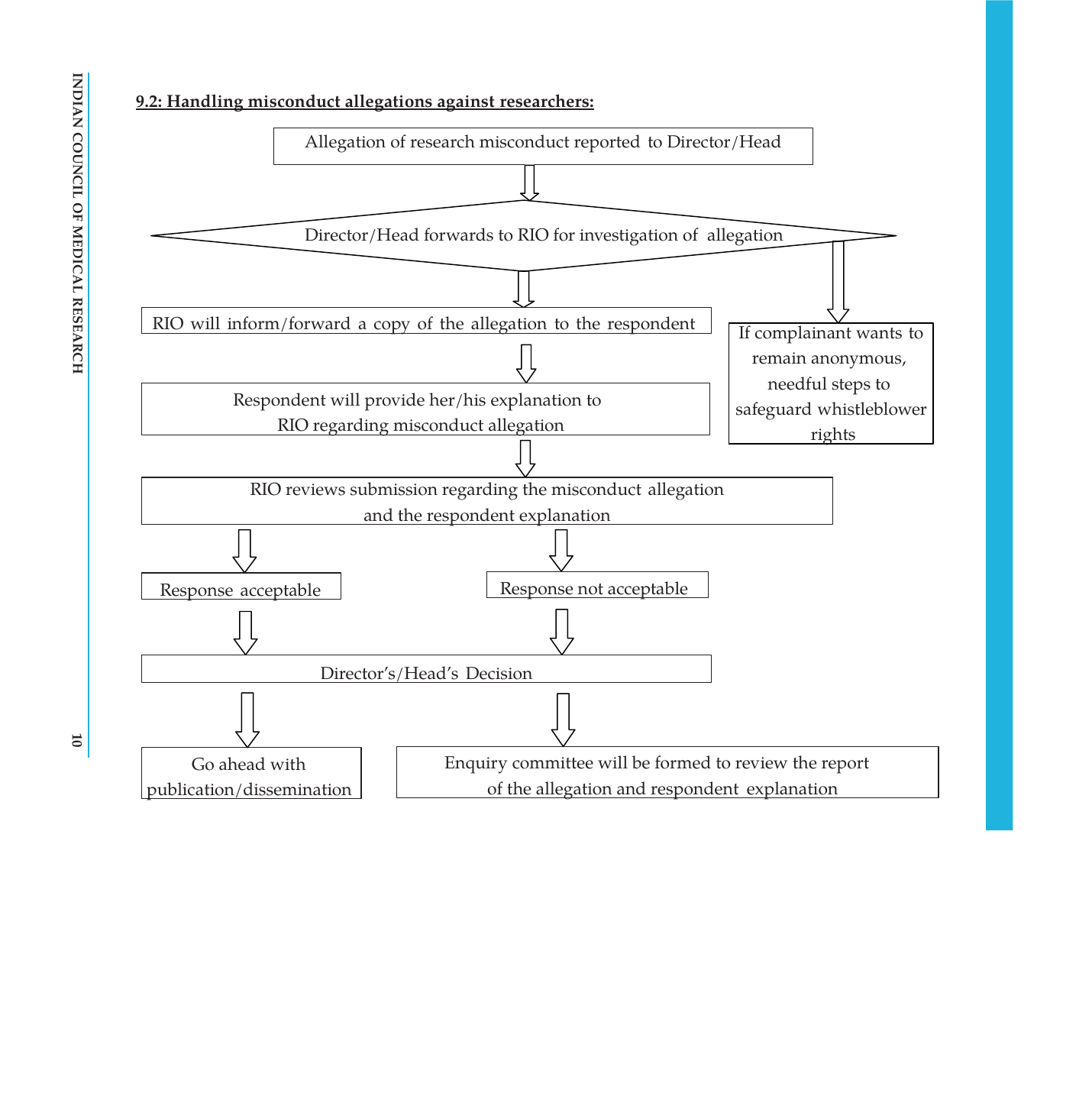

INDIAN COUNCIL OF MEDICAL RESEARCH

9.2: Handling misconduct allegations against researchers:

Allegation of research misconduct reported to Director/Head

Director/Head forwards to RIO for investigation of allegation
RIO will inform/forward a copy of the allegation to the respondent
If complainant wants to
remain anonymous,  needful steps to  safeguard whistleblower  rights

Respondent will provide her/his explanation to  RIO regarding misconduct allegation

RIO reviews submission regarding the misconduct allegation
and the respondent explanation

Response not acceptable
Response acceptable

Director’s/Head’s Decision

10
Enquiry committee will be formed to review the report  of the allegation and respondent explanation
Go ahead with  publication/dissemination